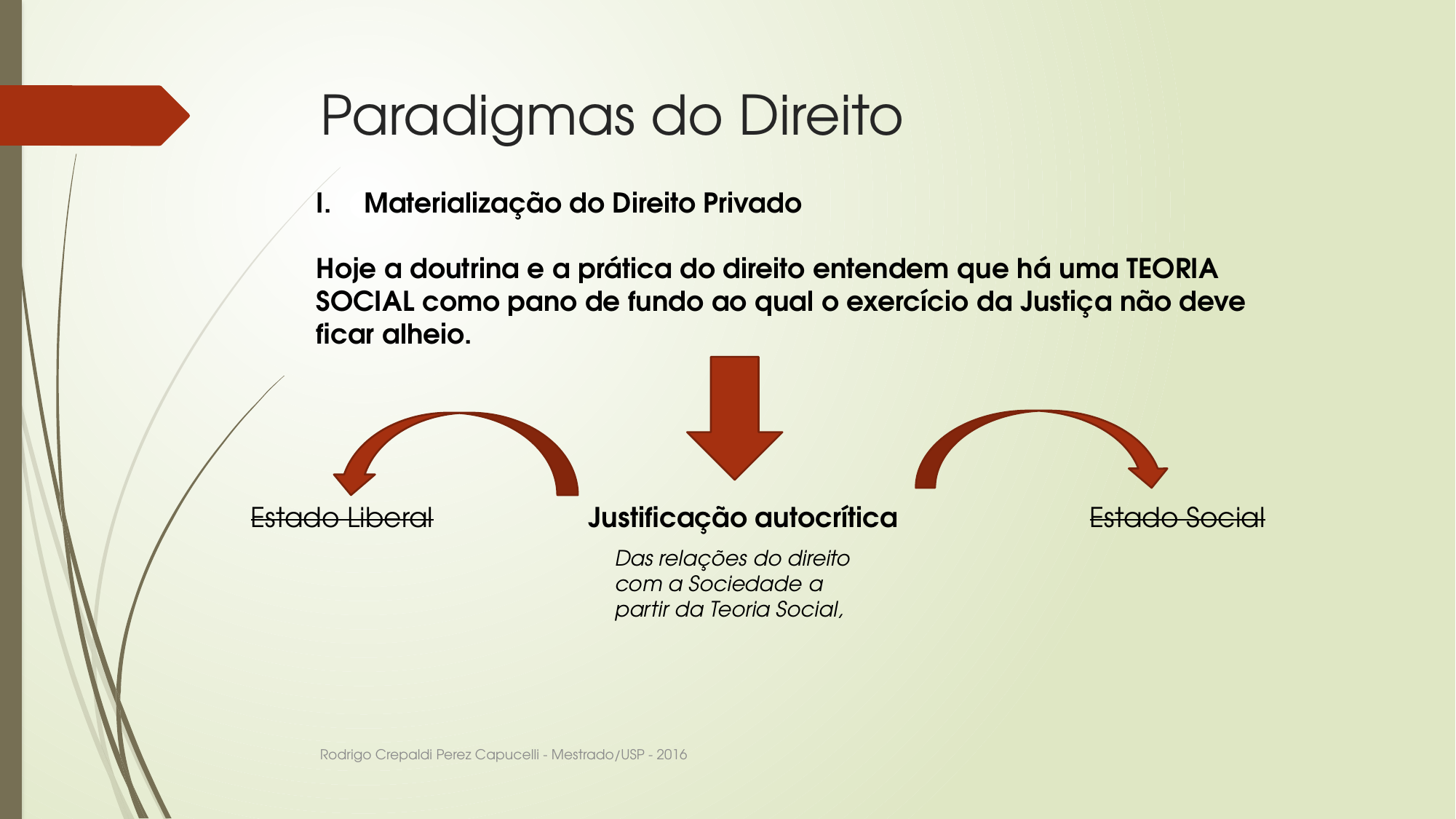

# Paradigmas do Direito
Materialização do Direito Privado

Hoje a doutrina e a prática do direito entendem que há uma TEORIA SOCIAL como pano de fundo ao qual o exercício da Justiça não deve ficar alheio.

Estado Liberal
Justificação autocrítica
Estado Social
Das relações do direito com a Sociedade a partir da Teoria Social,
Rodrigo Crepaldi Perez Capucelli - Mestrado/USP - 2016